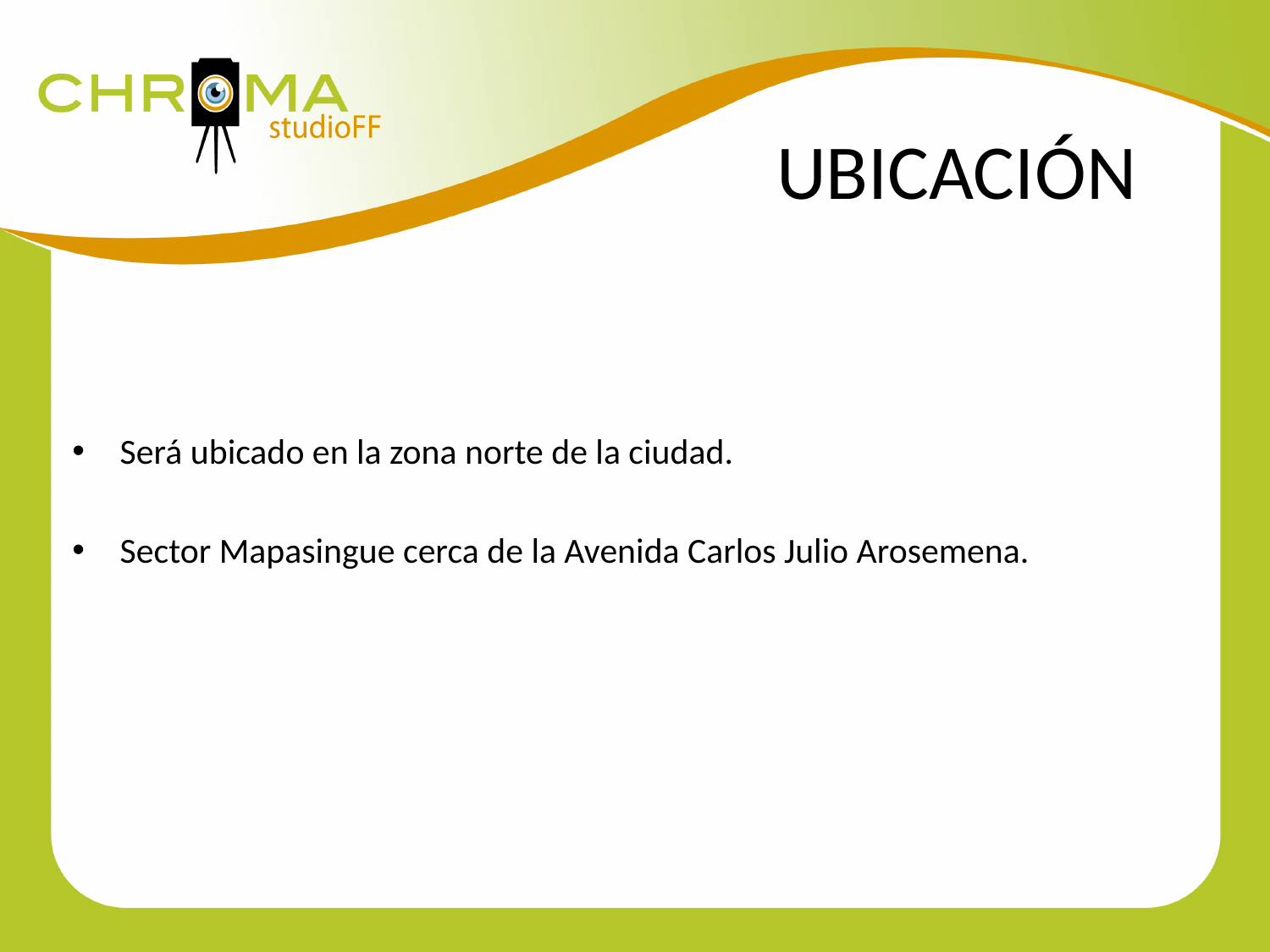

# UBICACIÓN
Será ubicado en la zona norte de la ciudad.

Sector Mapasingue cerca de la Avenida Carlos Julio Arosemena.